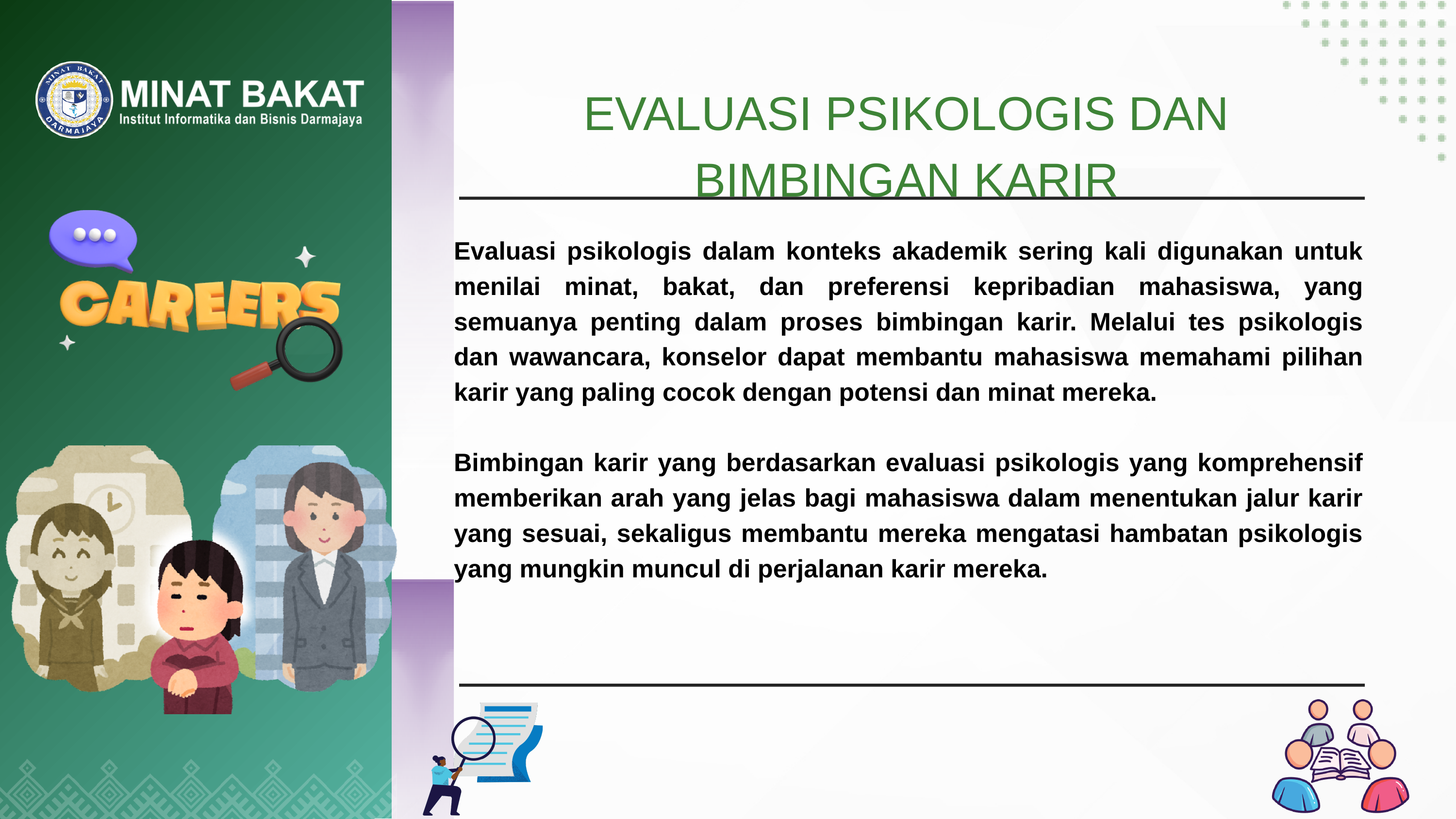

EVALUASI PSIKOLOGIS DAN BIMBINGAN KARIR

Evaluasi psikologis dalam konteks akademik sering kali digunakan untuk menilai minat, bakat, dan preferensi kepribadian mahasiswa, yang semuanya penting dalam proses bimbingan karir. Melalui tes psikologis dan wawancara, konselor dapat membantu mahasiswa memahami pilihan karir yang paling cocok dengan potensi dan minat mereka.

Bimbingan karir yang berdasarkan evaluasi psikologis yang komprehensif memberikan arah yang jelas bagi mahasiswa dalam menentukan jalur karir yang sesuai, sekaligus membantu mereka mengatasi hambatan psikologis yang mungkin muncul di perjalanan karir mereka.